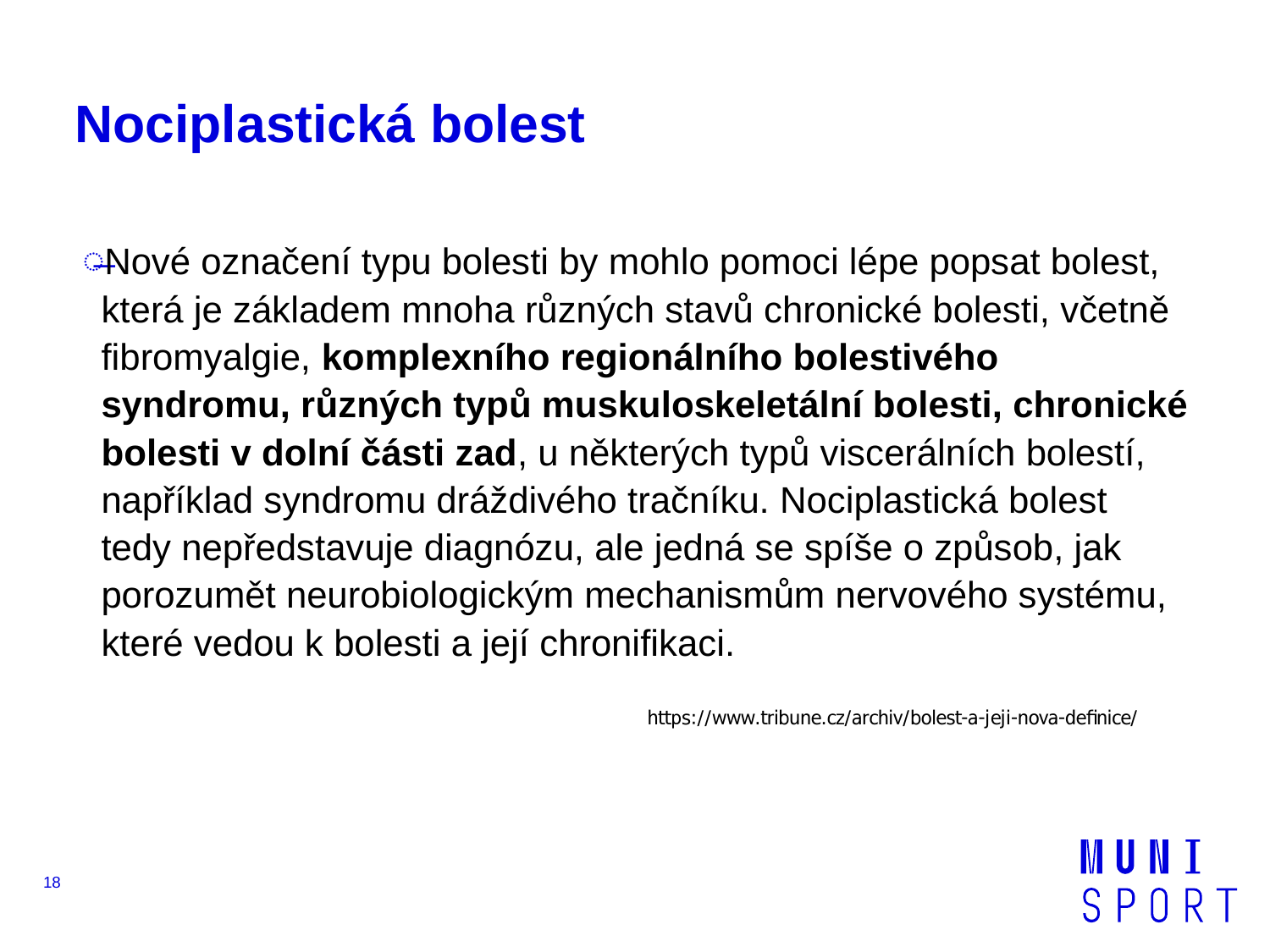

# Nociplastická bolest
Nové označení typu bolesti by mohlo pomoci lépe popsat bolest, která je základem mnoha různých stavů chronické bolesti, včetně fibromyalgie, komplexního regionálního bolestivého syndromu, různých typů muskuloskeletální bolesti, chronické bolesti v dolní části zad, u některých typů viscerálních bolestí, například syndromu dráždivého tračníku. Nociplastická bolest tedy nepředstavuje diagnózu, ale jedná se spíše o způsob, jak porozumět neurobiologickým mechanismům nervového systému, které vedou k bolesti a její chronifikaci.
https://www.tribune.cz/archiv/bolest-a-jeji-nova-definice/
18